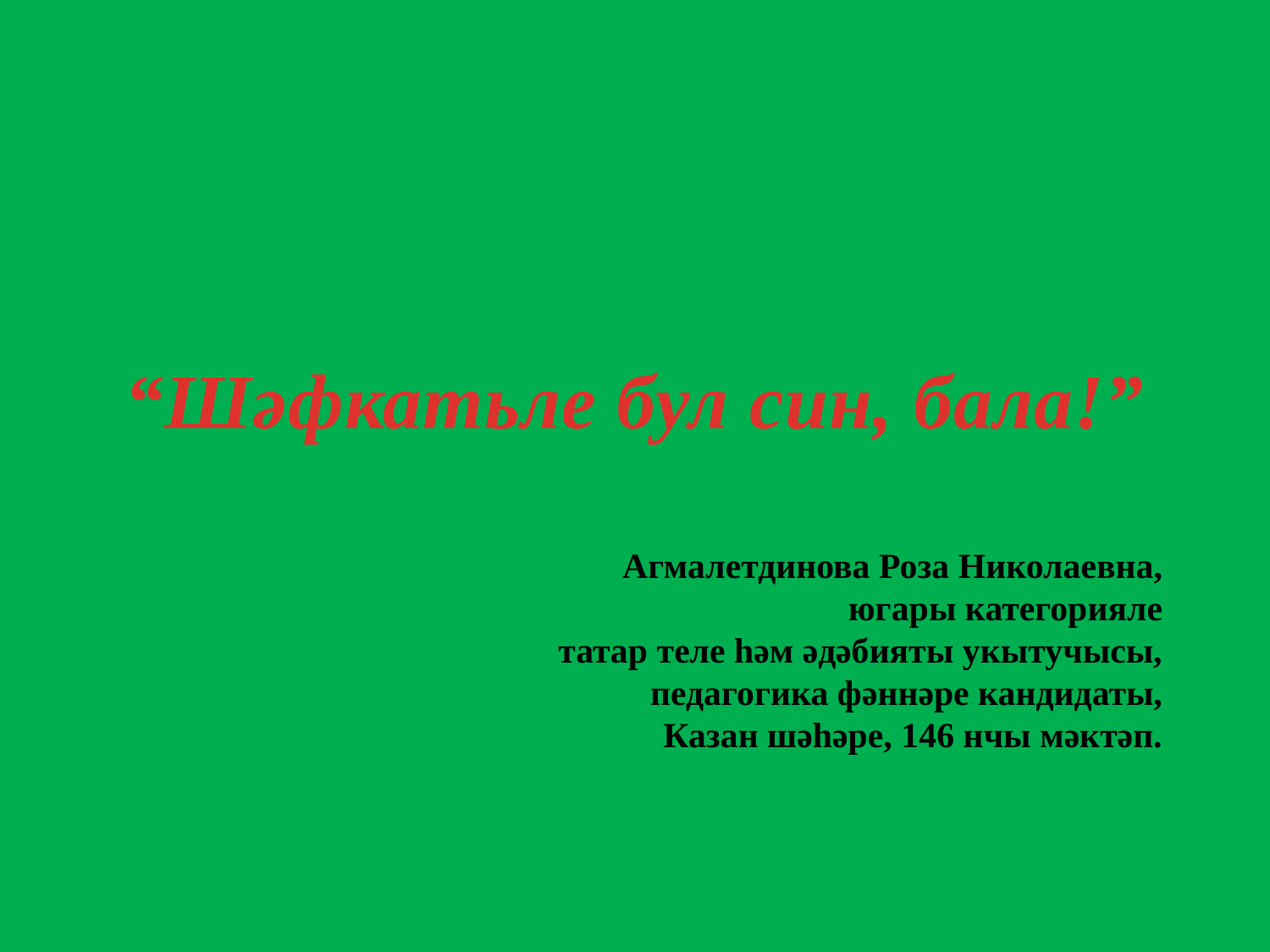

# “Шәфкатьле бул син, бала!”
Агмалетдинова Роза Николаевна,
югары категорияле
татар теле һәм әдәбияты укытучысы,
педагогика фәннәре кандидаты,
Казан шәһәре, 146 нчы мәктәп.